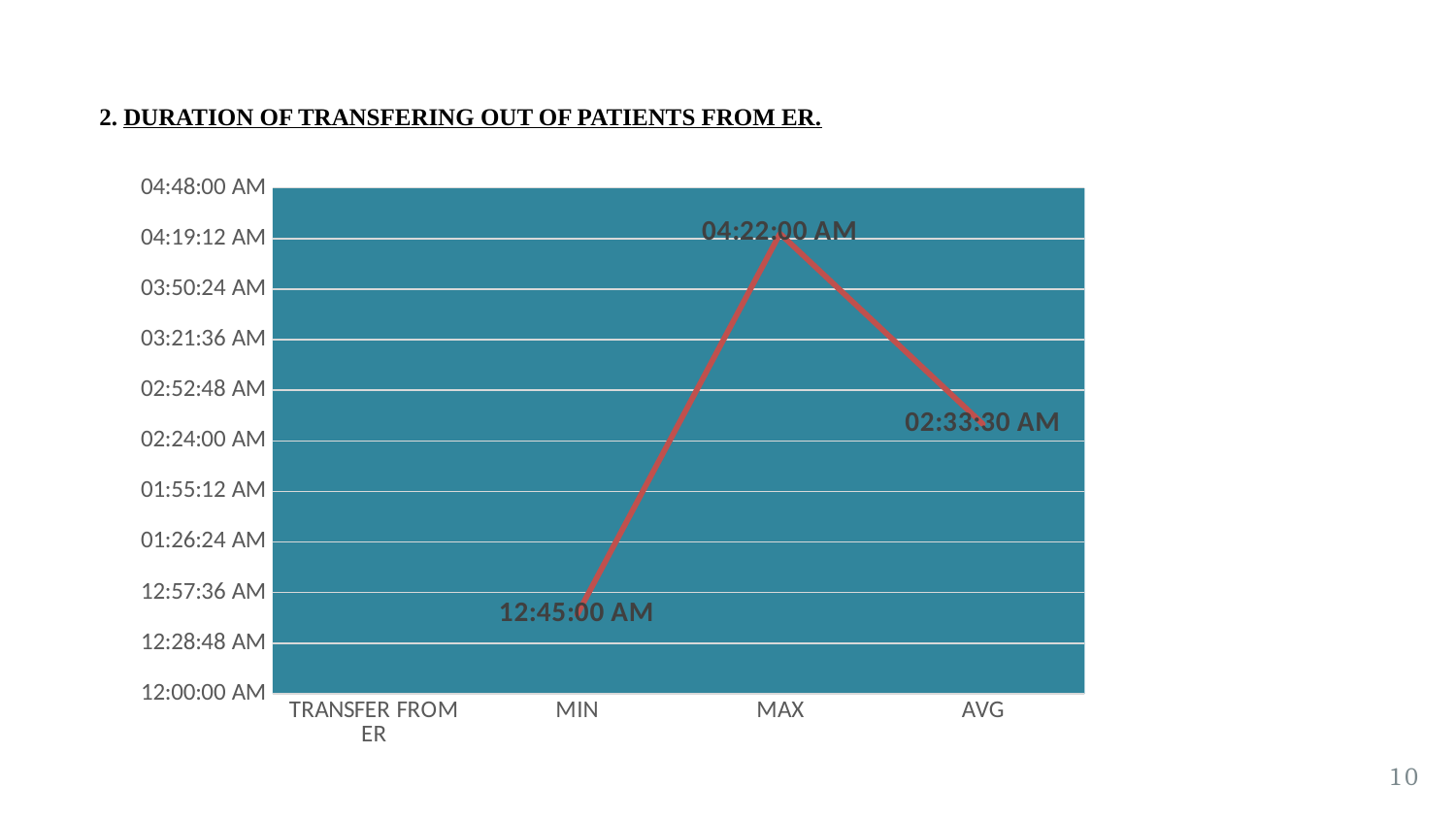

2. DURATION OF TRANSFERING OUT OF PATIENTS FROM ER.

### Chart

| Category |  |
|---|---|
| TRANSFER FROM ER | None |
| MIN | 0.03125 |
| MAX | 0.18194444444444444 |
| AVG | 0.10659722222222222 |
10